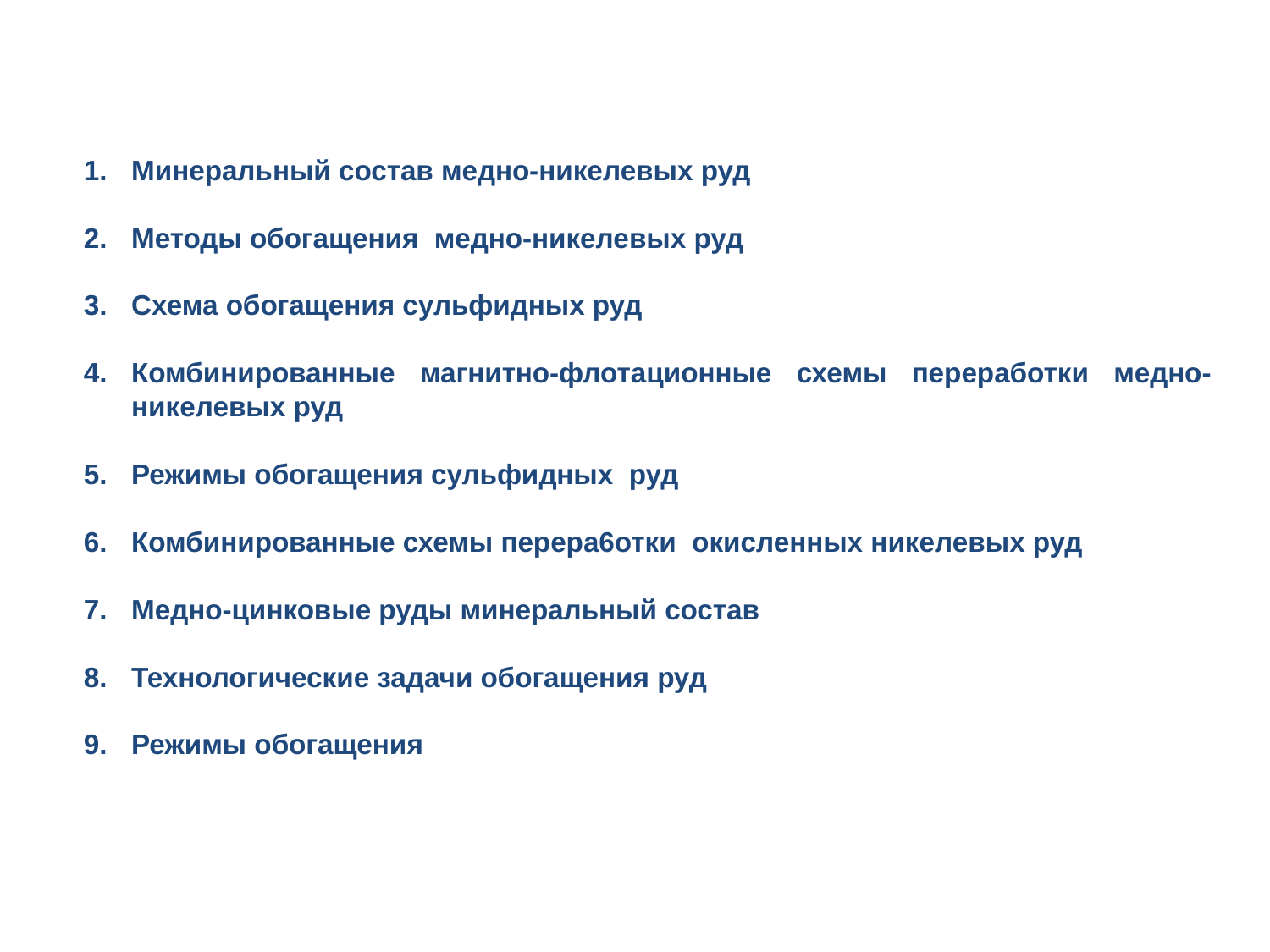

# Содержание
Минеральный состав медно-никелевых руд

Методы обогащения  медно-никелевых руд

Схема обогащения сульфидных руд

Комбинированные магнитно-флотационные схемы переработки медно-никелевых руд

Режимы обогащения сульфидных  руд

Комбинированные схемы перера6отки  окисленных никелевых руд

Медно-цинковые руды минеральный состав

Технологические задачи обогащения руд

Режимы обогащения